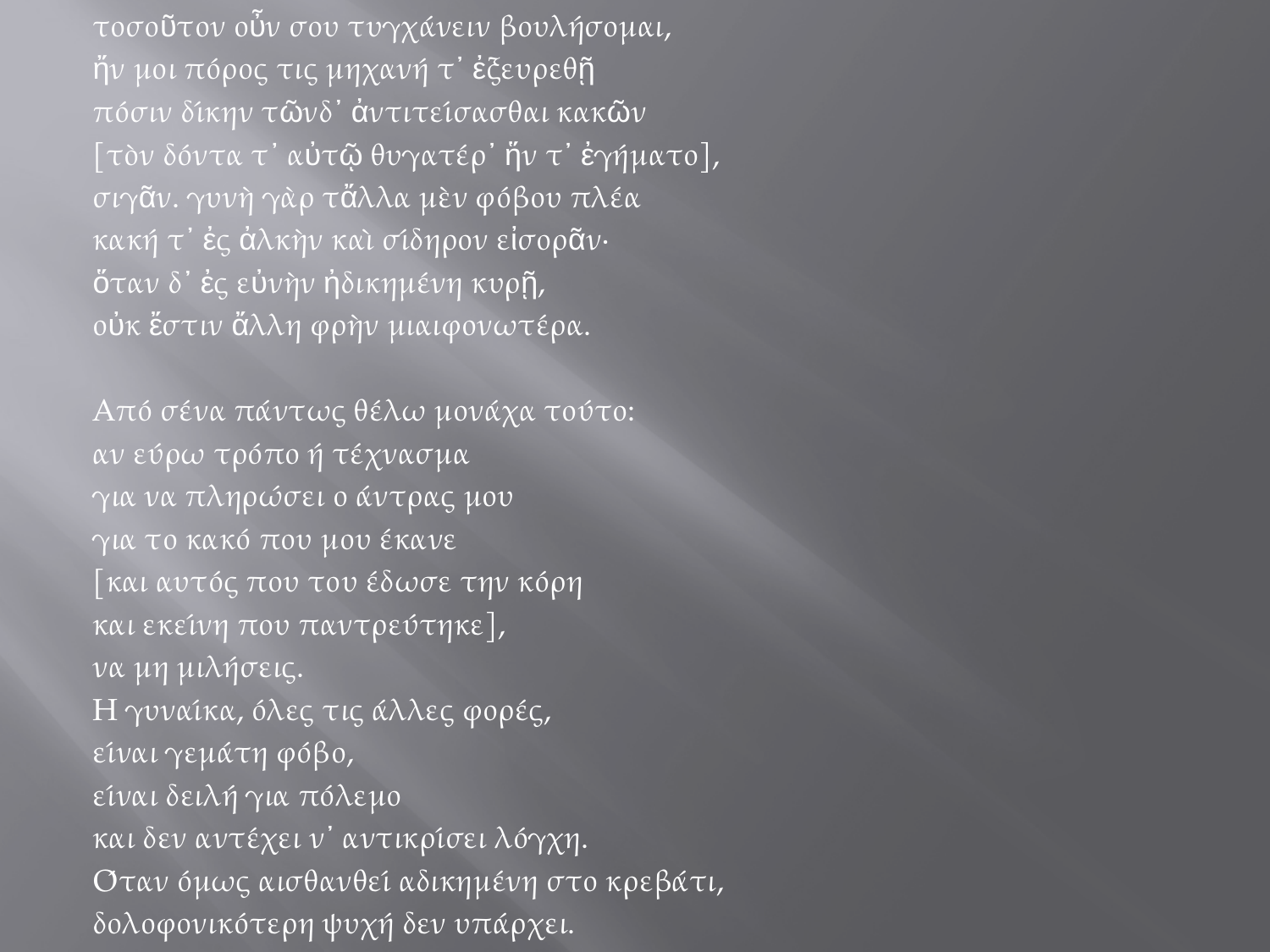

τοσοῦτον οὖν σου τυγχάνειν βουλήσομαι,
ἤν μοι πόρος τις μηχανή τ᾽ ἐξευρεθῇ
πόσιν δίκην τῶνδ᾽ ἀντιτείσασθαι κακῶν
[τὸν δόντα τ᾽ αὐτῷ θυγατέρ᾽ ἥν τ᾽ ἐγήματο],
σιγᾶν. γυνὴ γὰρ τἄλλα μὲν φόβου πλέα
κακή τ᾽ ἐς ἀλκὴν καὶ σίδηρον εἰσορᾶν·
ὅταν δ᾽ ἐς εὐνὴν ἠδικημένη κυρῇ,
οὐκ ἔστιν ἄλλη φρὴν μιαιφονωτέρα.

Από σένα πάντως θέλω μονάχα τούτο:
αν εύρω τρόπο ή τέχνασμα
για να πληρώσει ο άντρας μου
για το κακό που μου έκανε
[και αυτός που του έδωσε την κόρη
και εκείνη που παντρεύτηκε],
να μη μιλήσεις.
Η γυναίκα, όλες τις άλλες φορές,
είναι γεμάτη φόβο,
είναι δειλή για πόλεμο
και δεν αντέχει ν᾽ αντικρίσει λόγχη.
Όταν όμως αισθανθεί αδικημένη στο κρεβάτι,
δολοφονικότερη ψυχή δεν υπάρχει.
#